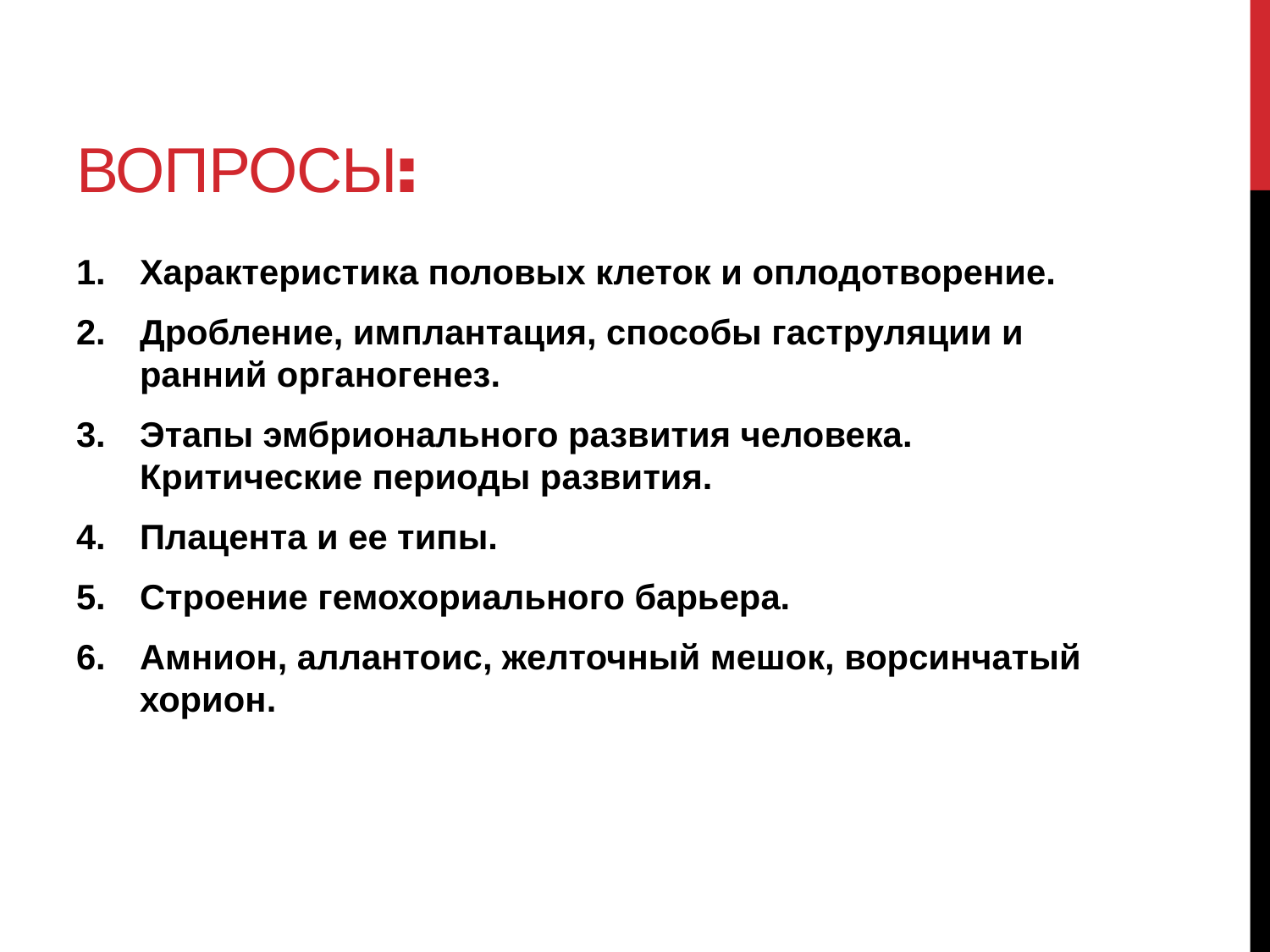

# Вопросы:
Характеристика половых клеток и оплодотворение.
Дробление, имплантация, способы гаструляции и ранний органогенез.
Этапы эмбрионального развития человека. Критические периоды развития.
Плацента и ее типы.
Строение гемохориального барьера.
Амнион, аллантоис, желточный мешок, ворсинчатый хорион.